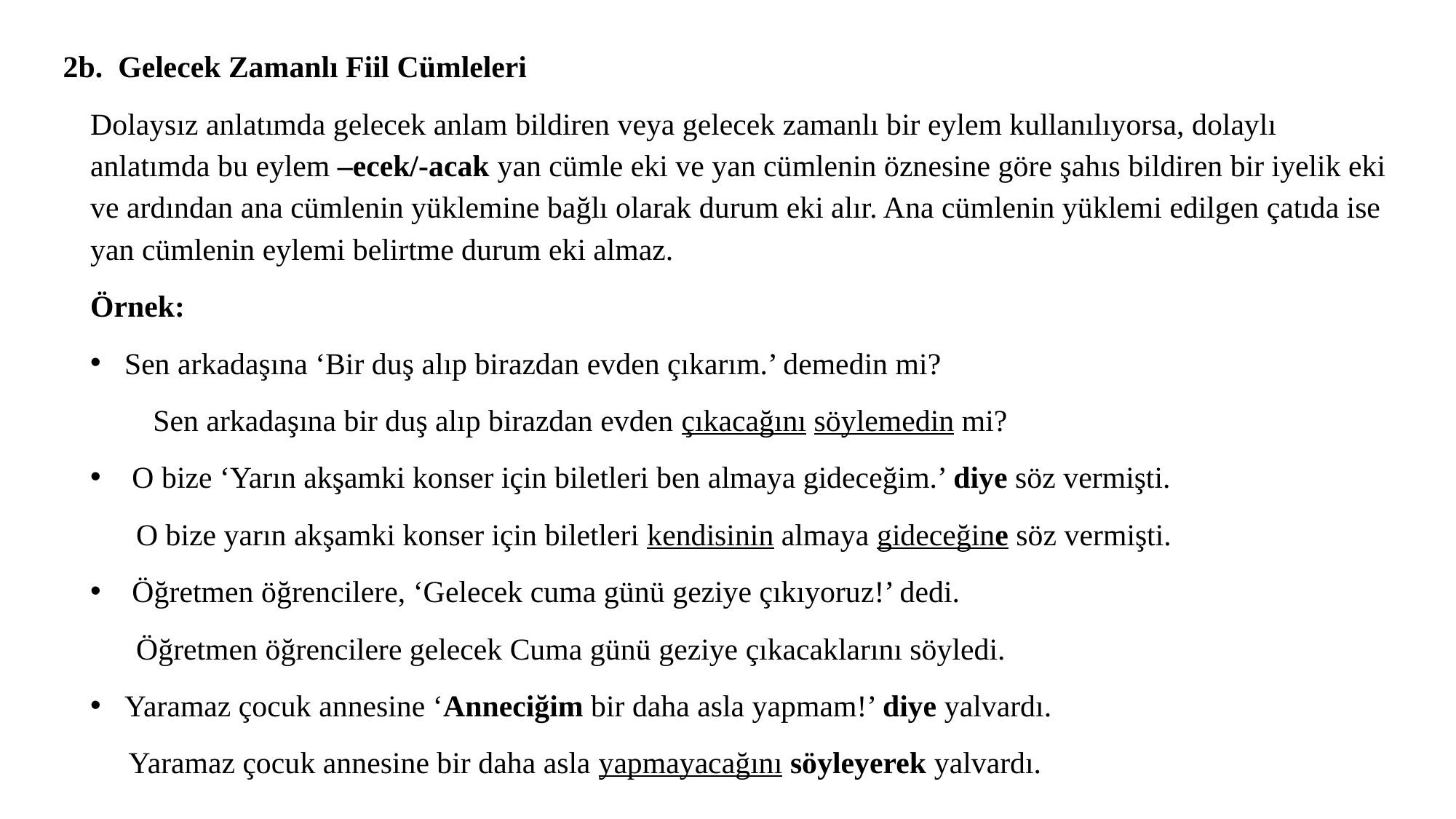

2b.  Gelecek Zamanlı Fiil Cümleleri
Dolaysız anlatımda gelecek anlam bildiren veya gelecek zamanlı bir eylem kullanılıyorsa, dolaylı anlatımda bu eylem –ecek/-acak yan cümle eki ve yan cümlenin öznesine göre şahıs bildiren bir iyelik eki ve ardından ana cümlenin yüklemine bağlı olarak durum eki alır. Ana cümlenin yüklemi edilgen çatıda ise yan cümlenin eylemi belirtme durum eki almaz.
Örnek:
Sen arkadaşına ‘Bir duş alıp birazdan evden çıkarım.’ demedin mi?
	    Sen arkadaşına bir duş alıp birazdan evden çıkacağını söylemedin mi?
 O bize ‘Yarın akşamki konser için biletleri ben almaya gideceğim.’ diye söz vermişti.
      O bize yarın akşamki konser için biletleri kendisinin almaya gideceğine söz vermişti.
 Öğretmen öğrencilere, ‘Gelecek cuma günü geziye çıkıyoruz!’ dedi.
      Öğretmen öğrencilere gelecek Cuma günü geziye çıkacaklarını söyledi.
Yaramaz çocuk annesine ‘Anneciğim bir daha asla yapmam!’ diye yalvardı.
     Yaramaz çocuk annesine bir daha asla yapmayacağını söyleyerek yalvardı.